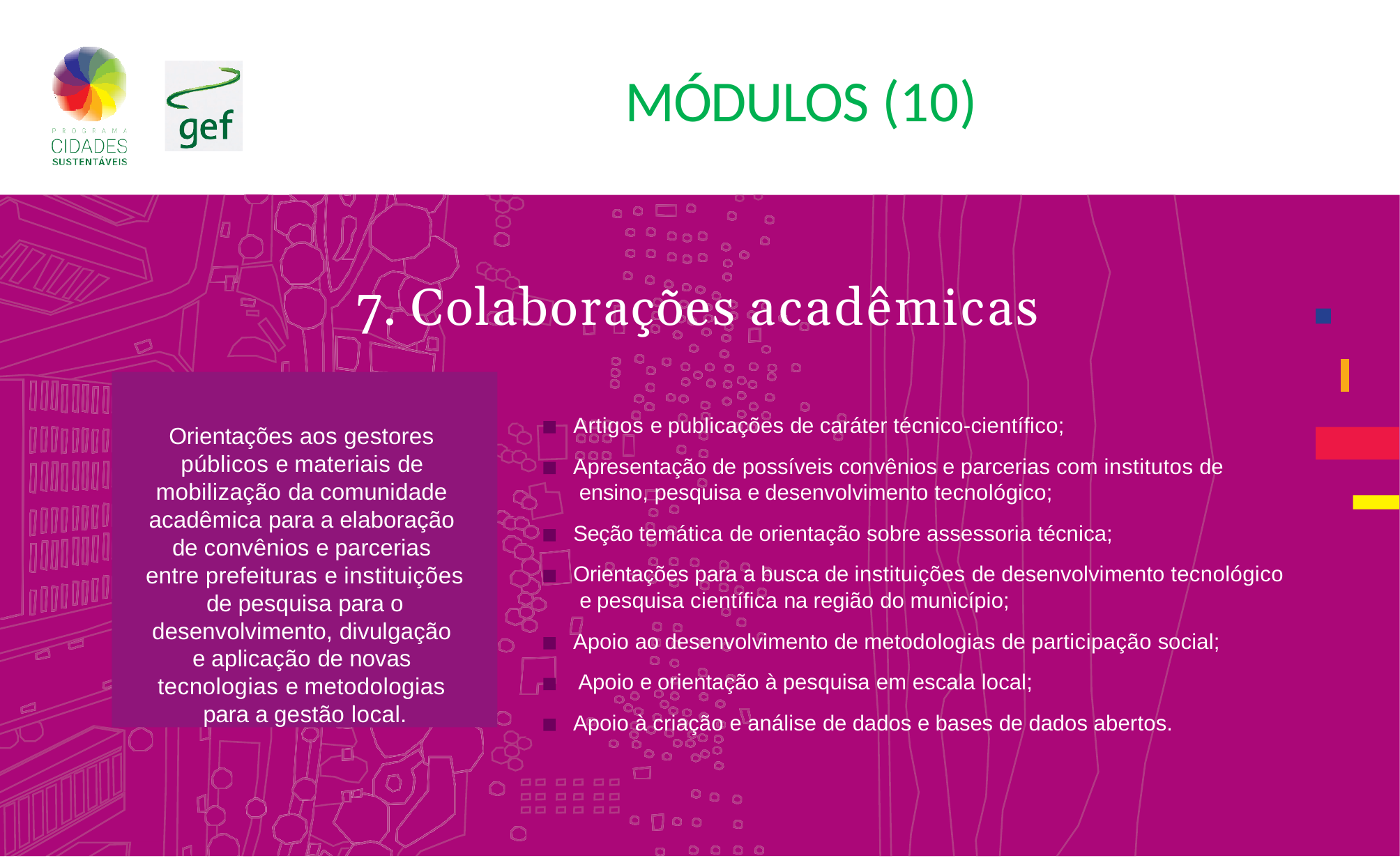

MÓDULOS (10)

# 7. Colaborações acadêmicas

Orientações aos gestores  públicos e materiais de  mobilização da comunidade  acadêmica para a elaboração  de convênios e parcerias  entre prefeituras e instituições  de pesquisa para o  desenvolvimento, divulgação  e aplicação de novas  tecnologias e metodologias  para a gestão local.

Artigos e publicações de caráter técnico-cientíﬁco;

Apresentação de possíveis convênios e parcerias com institutos de  ensino, pesquisa e desenvolvimento tecnológico;

Seção temática de orientação sobre assessoria técnica;
Orientações para a busca de instituições de desenvolvimento tecnológico  e pesquisa cientíﬁca na região do município;
Apoio ao desenvolvimento de metodologias de participação social;  Apoio e orientação à pesquisa em escala local;
Apoio à criação e análise de dados e bases de dados abertos.